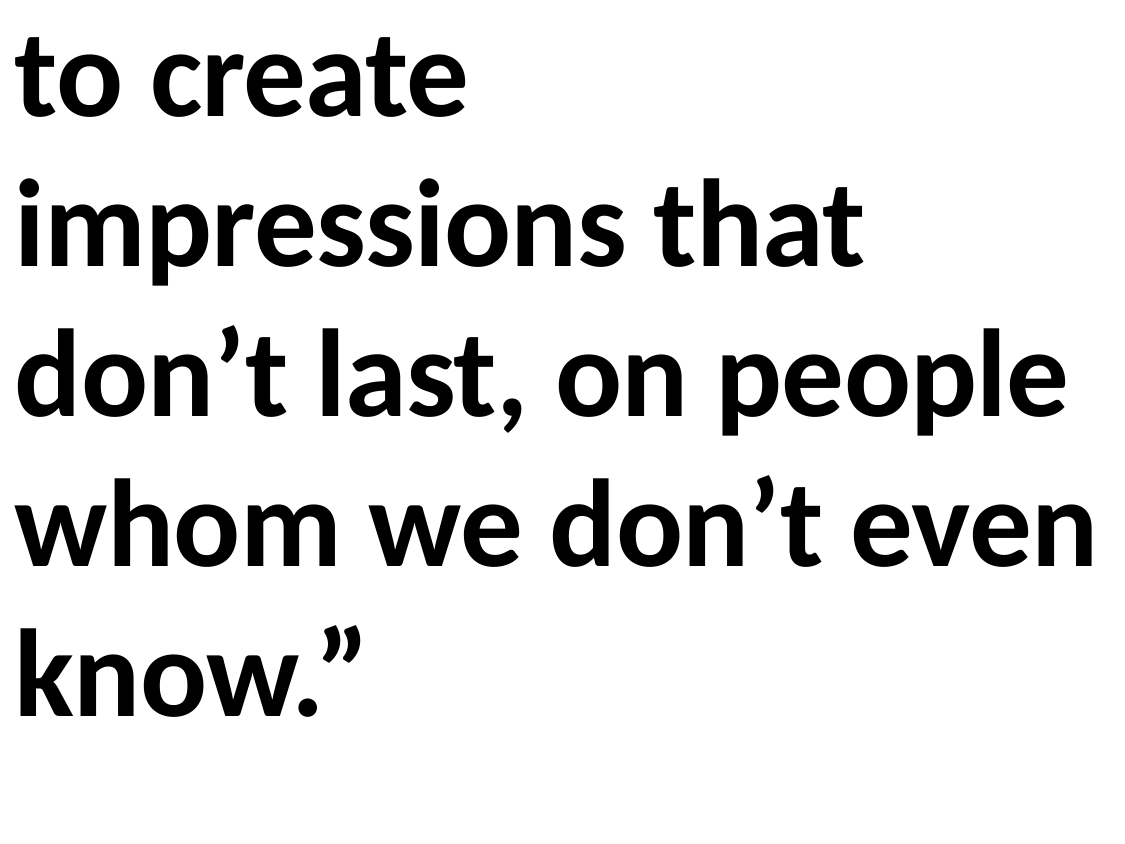

to create impressions that don’t last, on people whom we don’t even know.”